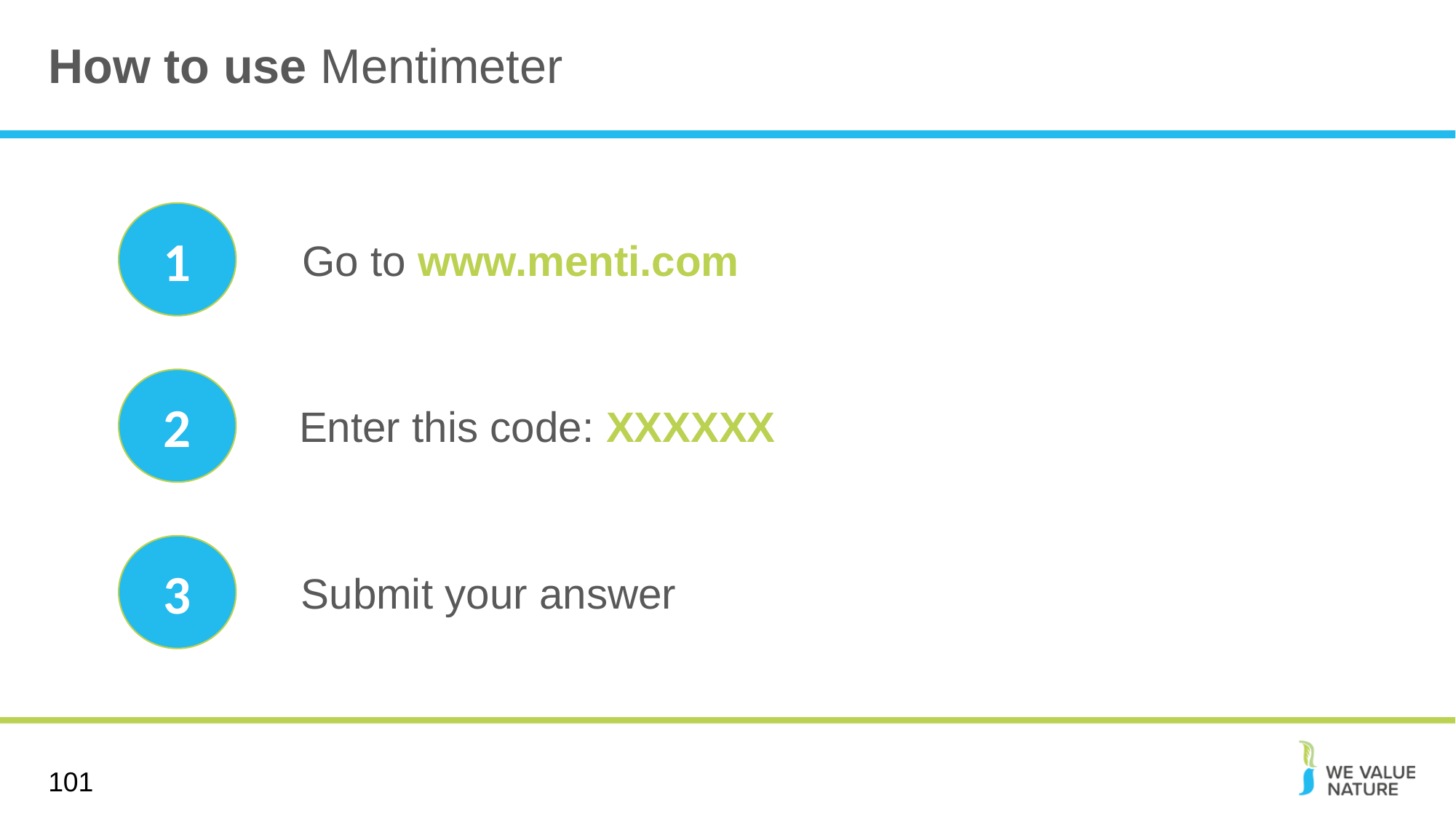

# How to use Mentimeter
1
Go to www.menti.com
2
Enter this code: XXXXXX
3
Submit your answer
101